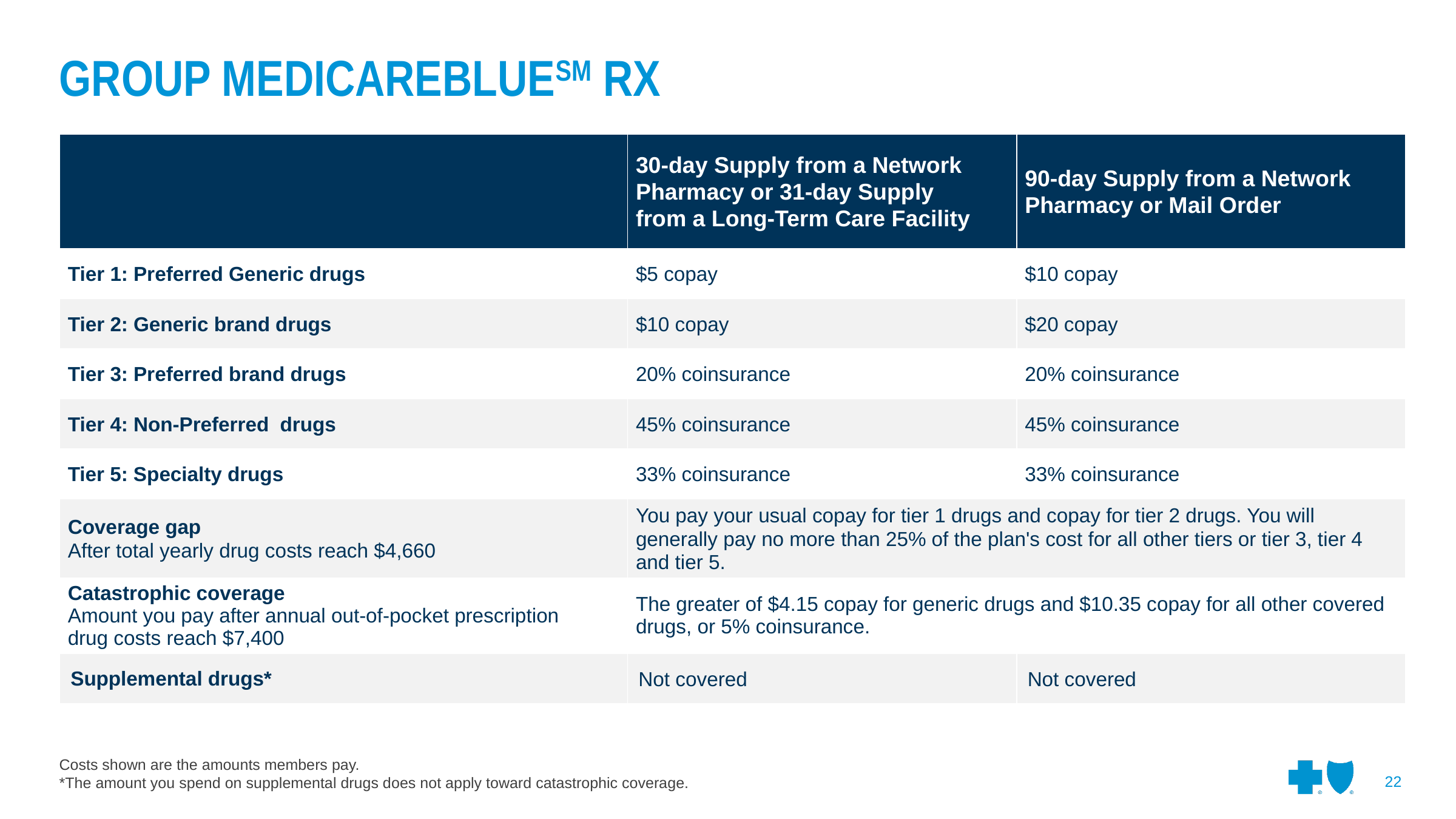

GROUP MEDICAREBLUESM RX
|  | 30-day Supply from a Network Pharmacy or 31-day Supply from a Long-Term Care Facility | 90-day Supply from a Network Pharmacy or Mail Order |
| --- | --- | --- |
| Tier 1: Preferred Generic drugs | $5 copay | $10 copay |
| Tier 2: Generic brand drugs | $10 copay | $20 copay |
| Tier 3: Preferred brand drugs | 20% coinsurance | 20% coinsurance |
| Tier 4: Non-Preferred drugs | 45% coinsurance | 45% coinsurance |
| Tier 5: Specialty drugs | 33% coinsurance | 33% coinsurance |
| Coverage gap After total yearly drug costs reach $4,660 | You pay your usual copay for tier 1 drugs and copay for tier 2 drugs. You will generally pay no more than 25% of the plan's cost for all other tiers or tier 3, tier 4 and tier 5. |  |
| Catastrophic coverage Amount you pay after annual out-of-pocket prescription drug costs reach $7,400 | The greater of $4.15 copay for generic drugs and $10.35 copay for all other covered drugs, or 5% coinsurance. |  |
| Supplemental drugs\* | Not covered | Not covered |
Costs shown are the amounts members pay.
*The amount you spend on supplemental drugs does not apply toward catastrophic coverage.
22